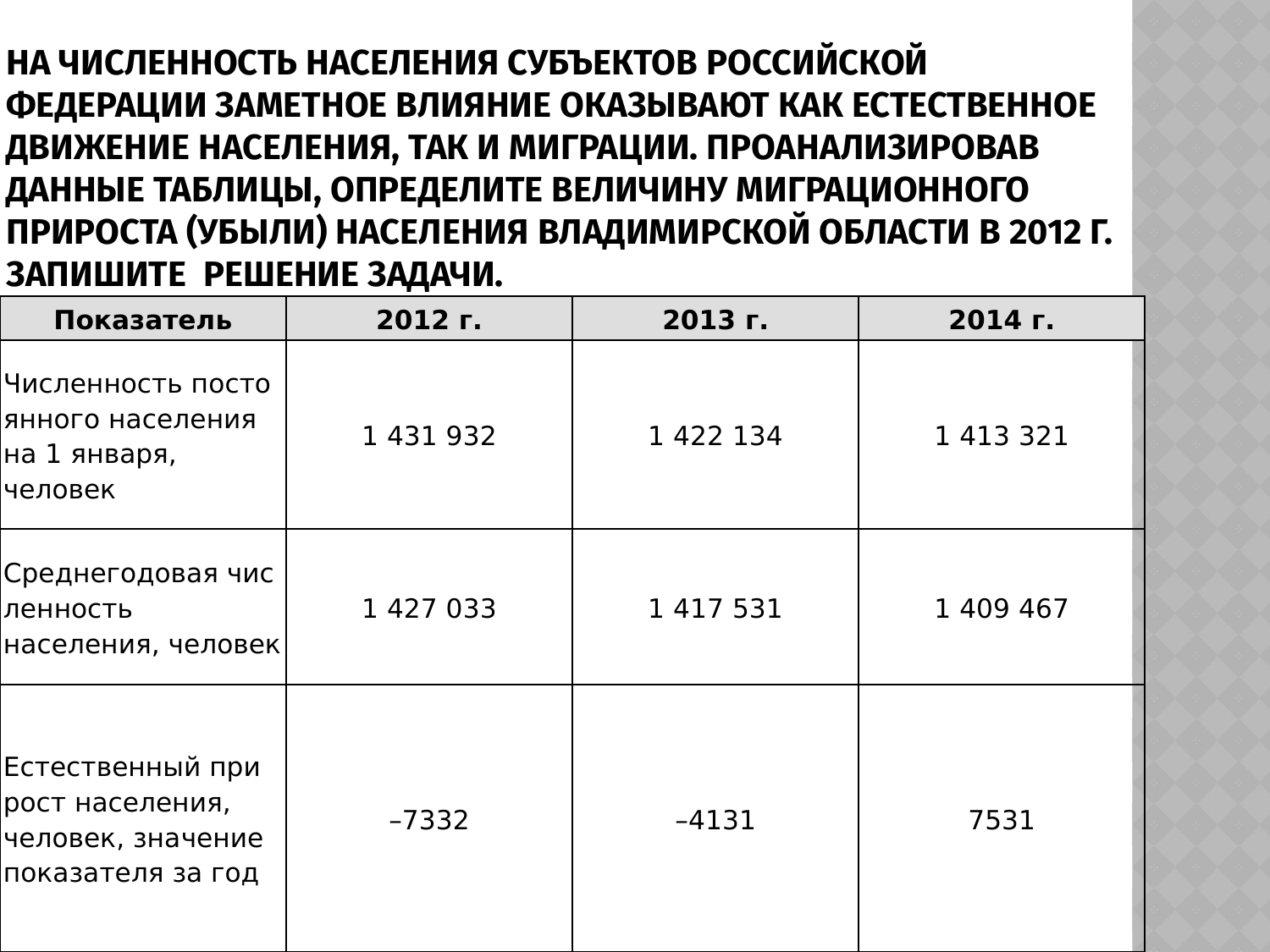

# На численность населения субъектов Российской Федерации заметное влияние оказывают как естественное движение населения, так и миграции. Проанализировав данные таблицы, определите величину миграционного прироста (убыли) населения Владимирской области в 2012 г. Запишите  решение задачи.
| Показатель | 2012 г. | 2013 г. | 2014 г. |
| --- | --- | --- | --- |
| Численность по­сто­ян­но­го на­се­ле­ния на 1 января, человек | 1 431 932 | 1 422 134 | 1 413 321 |
| Среднегодовая чис­лен­ность населения, человек | 1 427 033 | 1 417 531 | 1 409 467 |
| Естественный при­рост населения, человек, зна­че­ние по­ка­за­те­ля за год | –7332 | –4131 | 7531 |